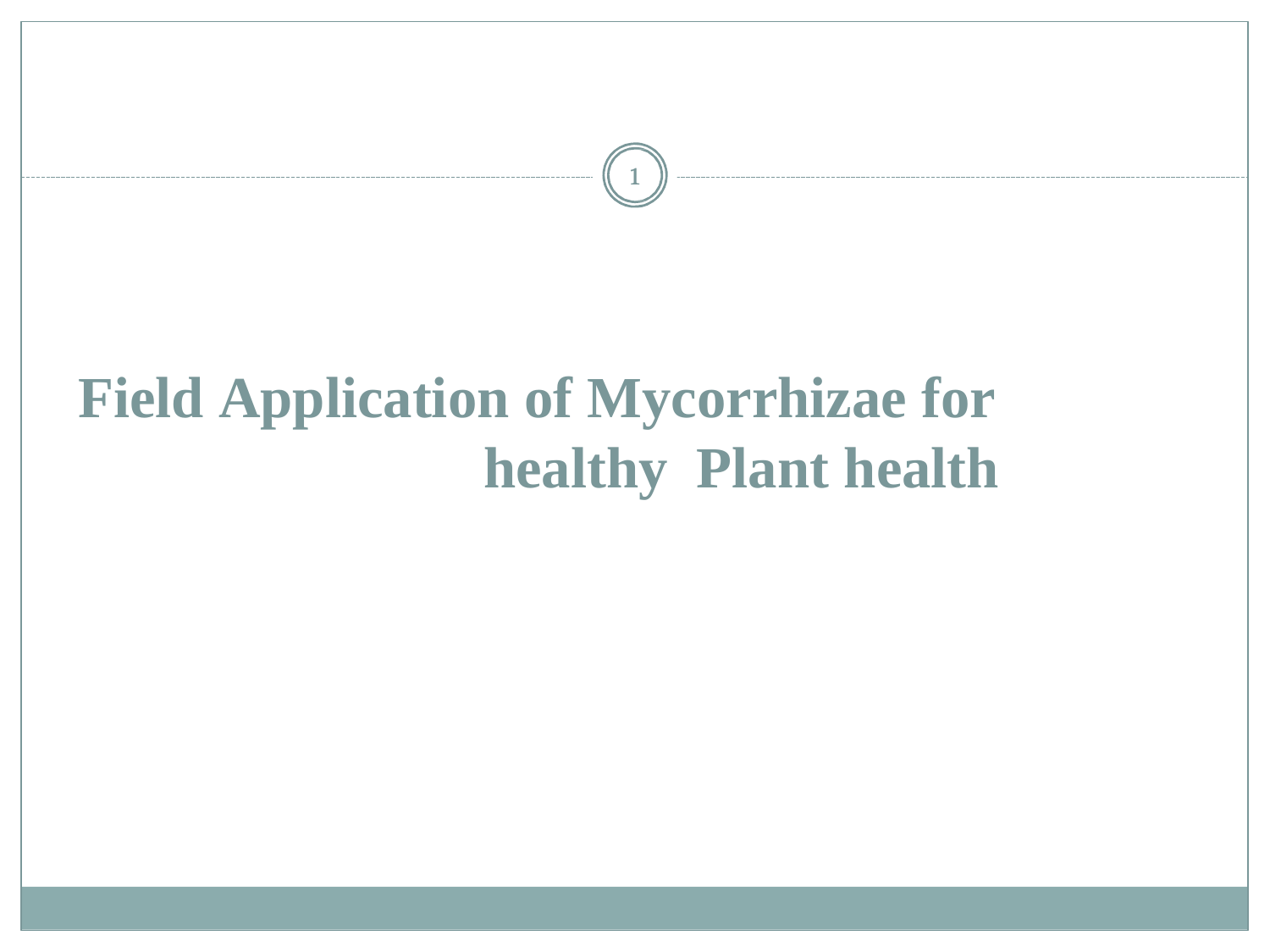

1
# Field Application of Mycorrhizae for healthy  Plant health